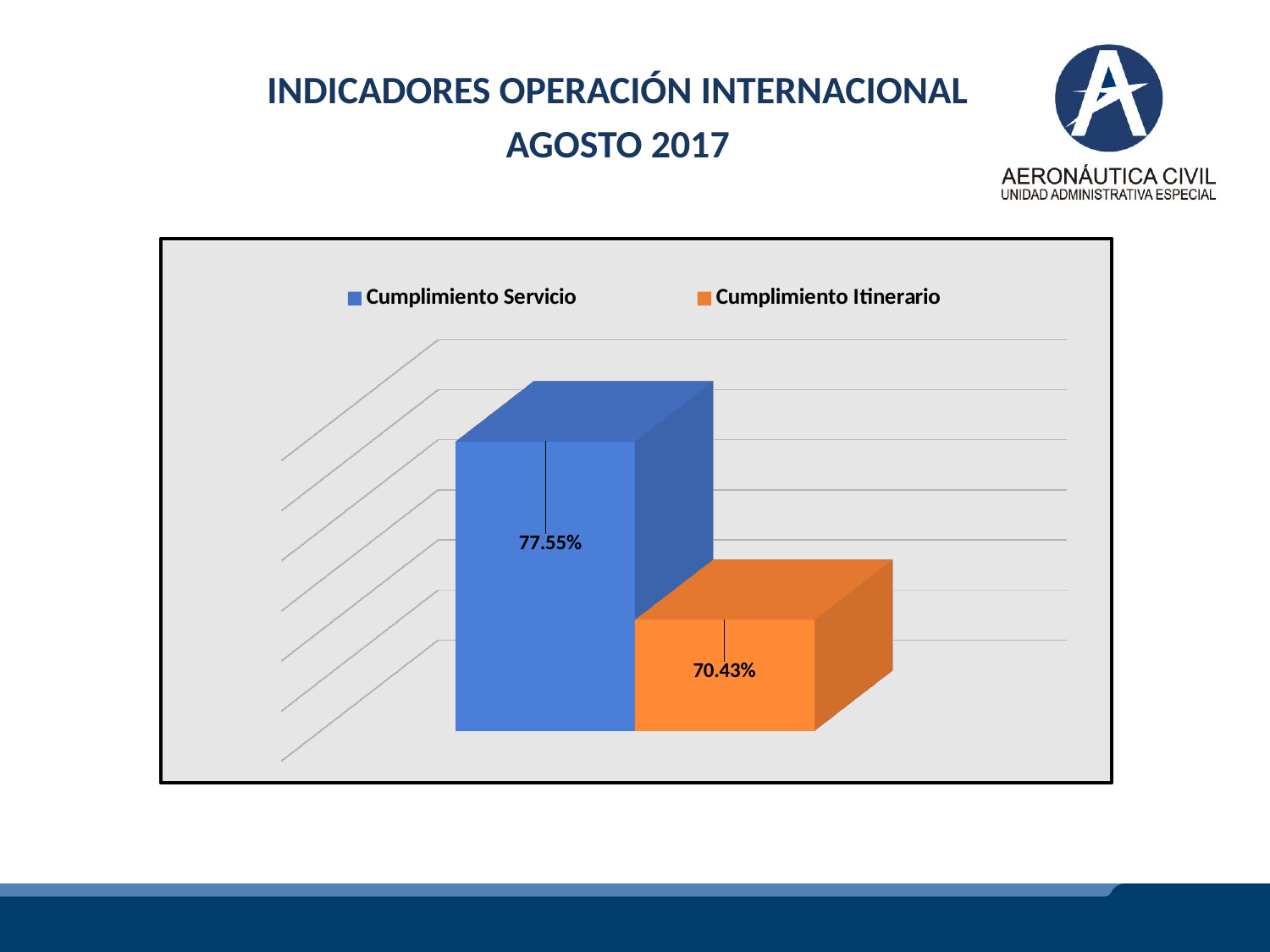

INDICADORES OPERACIÓN INTERNACIONAL
AGOSTO 2017

[unsupported chart]